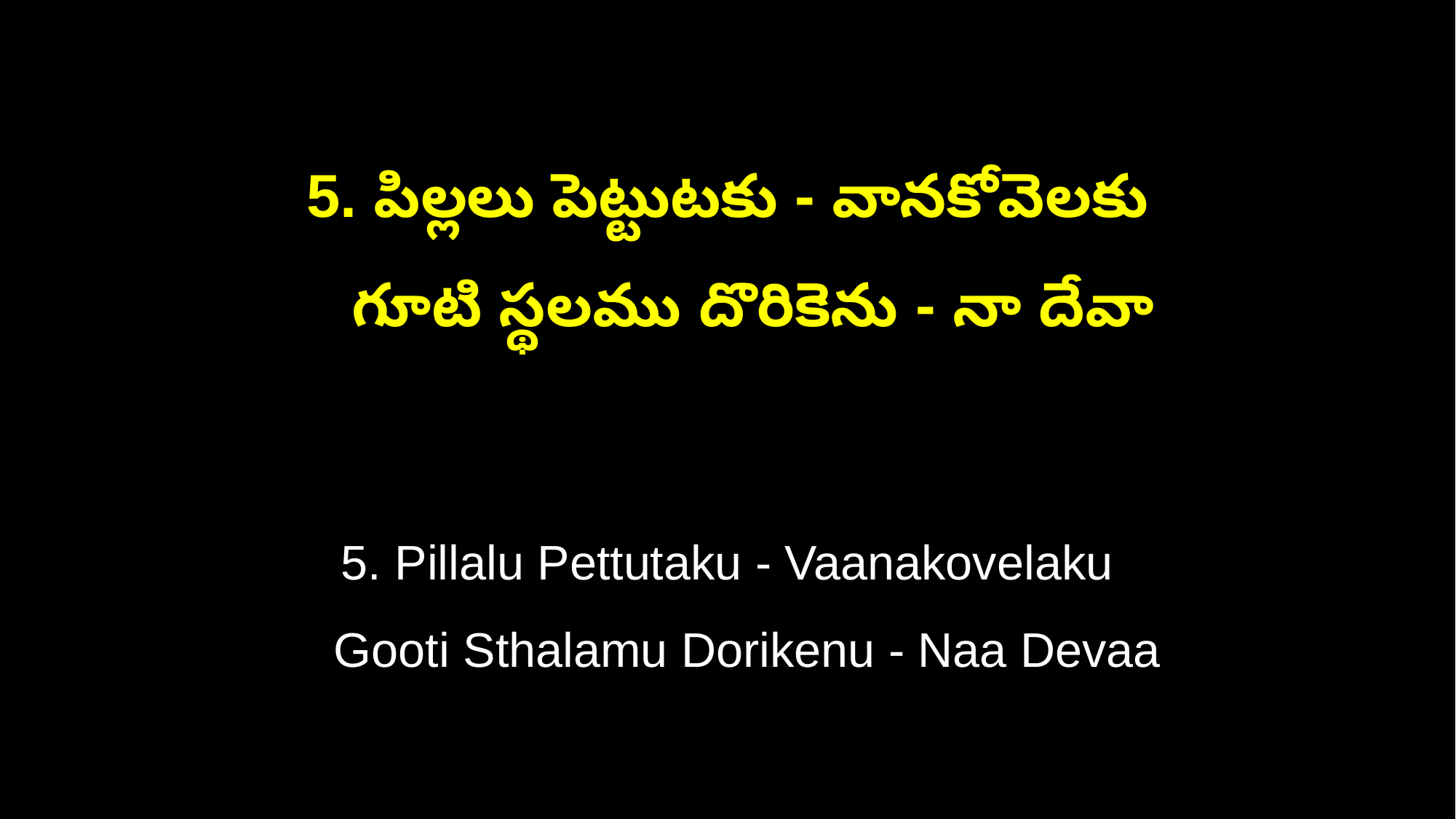

5. పిల్లలు పెట్టుటకు - వానకోవెలకు
   గూటి స్థలము దొరికెను - నా దేవా
5. Pillalu Pettutaku - Vaanakovelaku
   Gooti Sthalamu Dorikenu - Naa Devaa